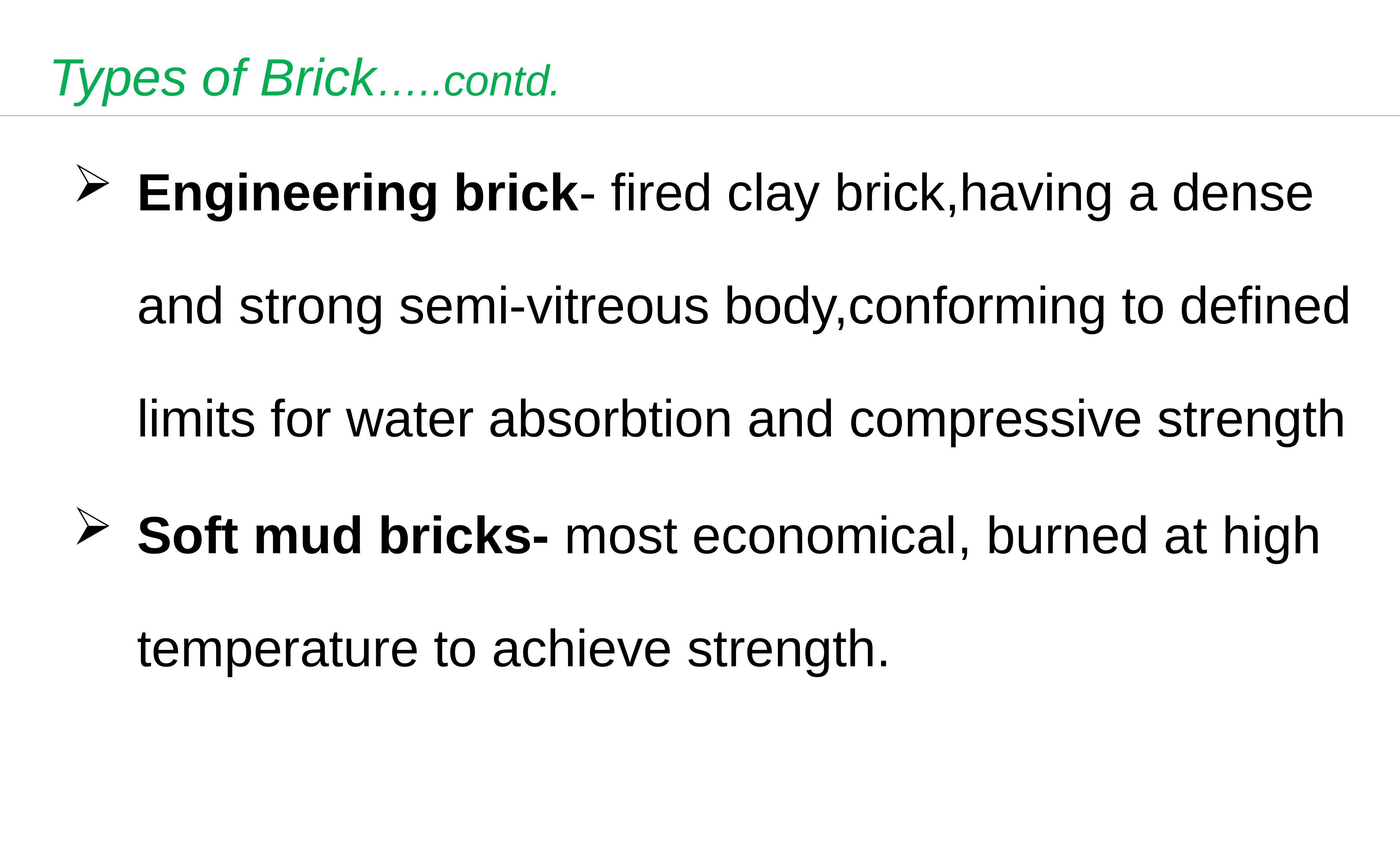

Types of Brick…..contd.
Engineering brick- fired clay brick,having a dense and strong semi-vitreous body,conforming to defined limits for water absorbtion and compressive strength
Soft mud bricks- most economical, burned at high temperature to achieve strength.